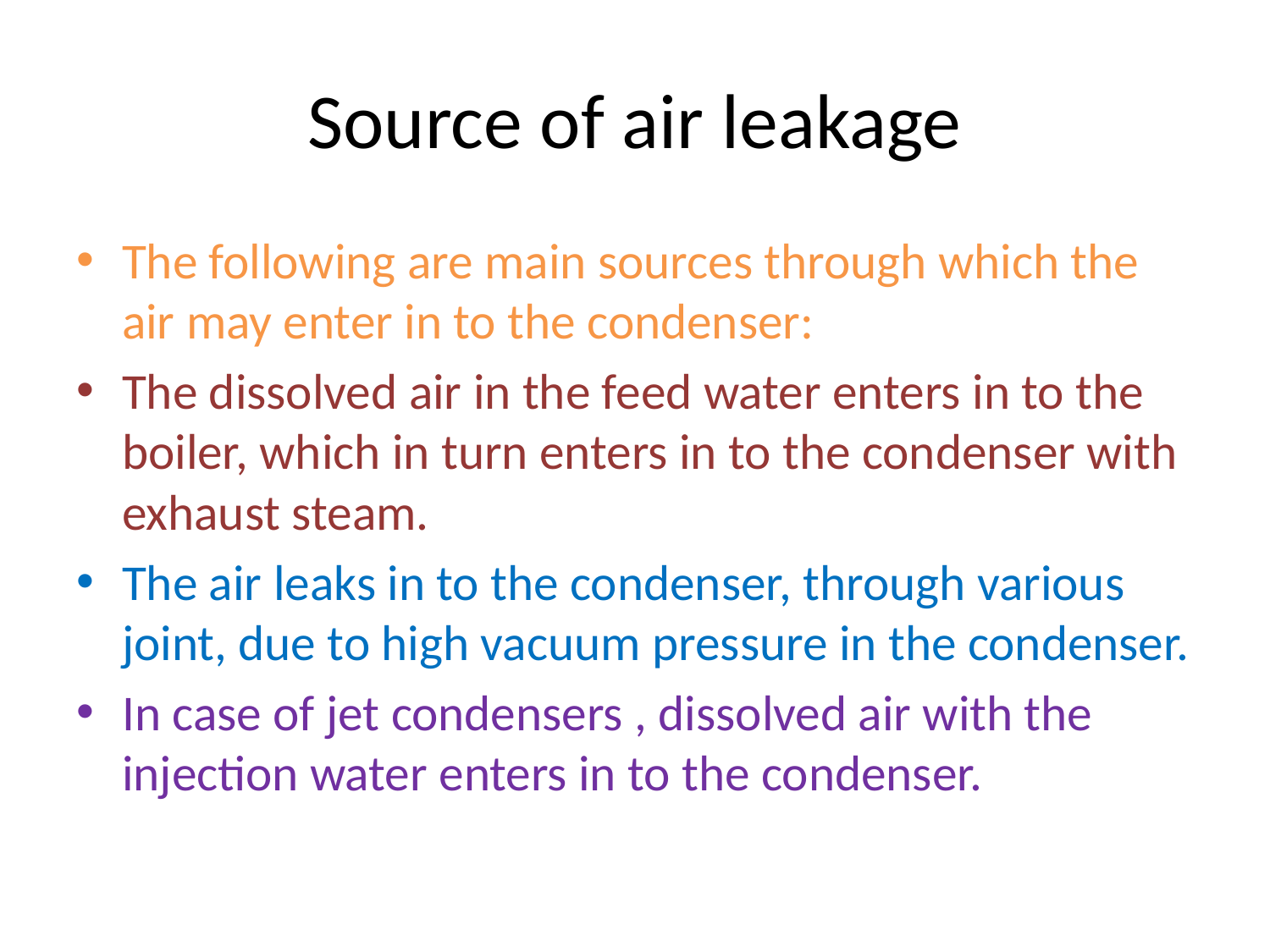

# Source of air leakage
The following are main sources through which the air may enter in to the condenser:
The dissolved air in the feed water enters in to the boiler, which in turn enters in to the condenser with exhaust steam.
The air leaks in to the condenser, through various joint, due to high vacuum pressure in the condenser.
In case of jet condensers , dissolved air with the injection water enters in to the condenser.